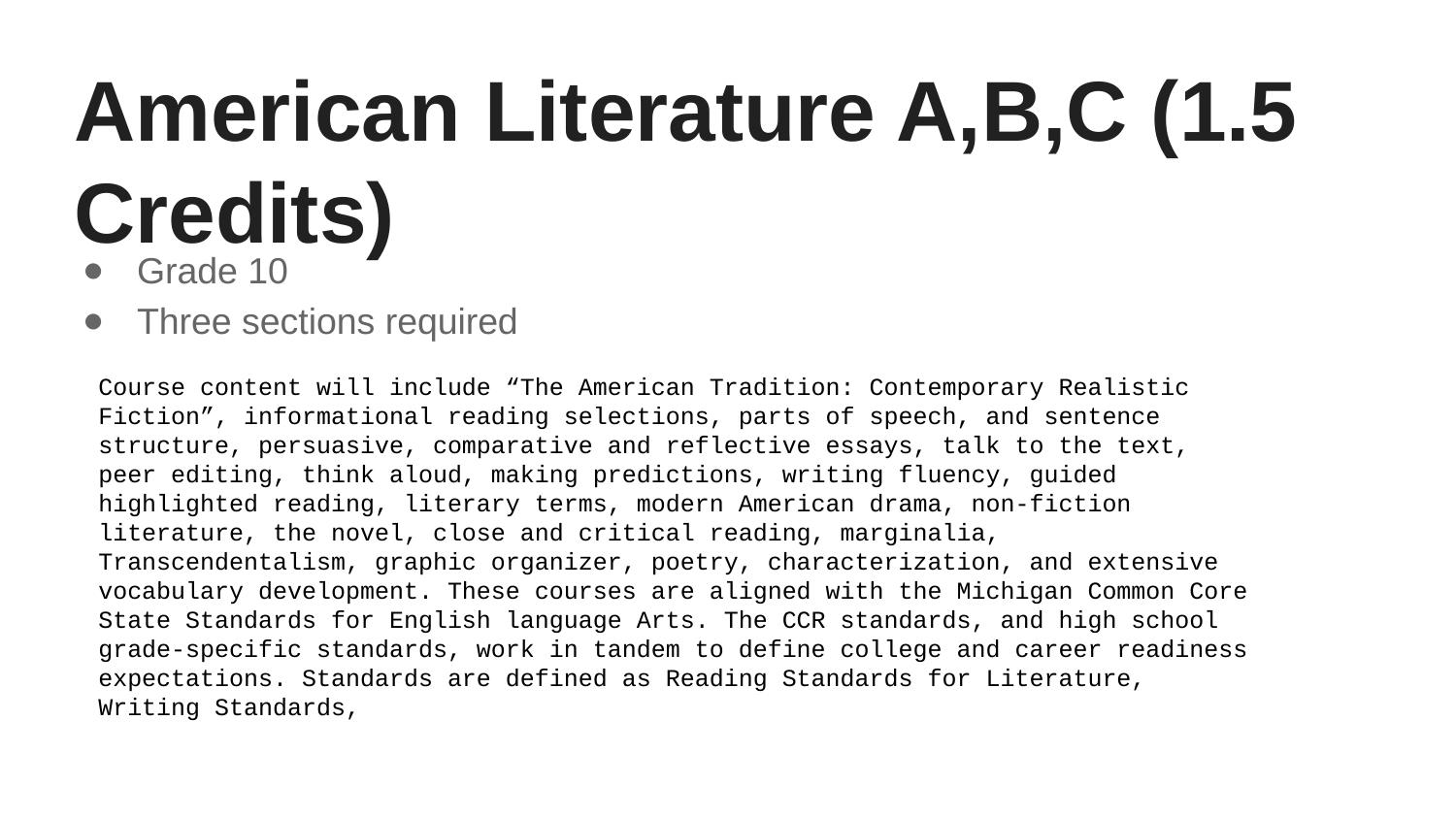

# American Literature A,B,C (1.5 Credits)
Grade 10
Three sections required
Course content will include “The American Tradition: Contemporary Realistic Fiction”, informational reading selections, parts of speech, and sentence structure, persuasive, comparative and reflective essays, talk to the text, peer editing, think aloud, making predictions, writing fluency, guided highlighted reading, literary terms, modern American drama, non-fiction literature, the novel, close and critical reading, marginalia, Transcendentalism, graphic organizer, poetry, characterization, and extensive vocabulary development. These courses are aligned with the Michigan Common Core State Standards for English language Arts. The CCR standards, and high school grade-specific standards, work in tandem to define college and career readiness expectations. Standards are defined as Reading Standards for Literature, Writing Standards,